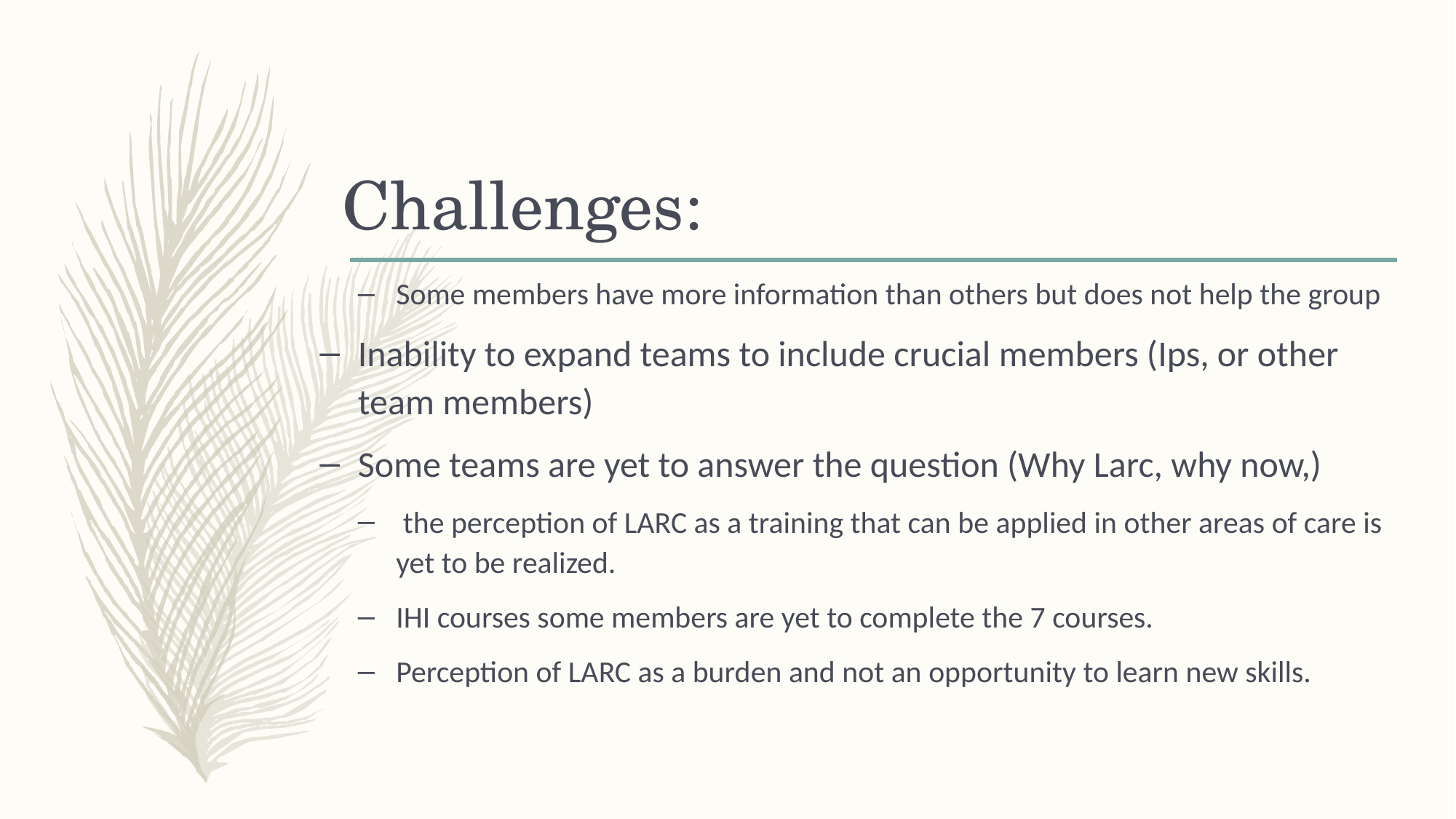

# Challenges:
Some members have more information than others but does not help the group
Inability to expand teams to include crucial members (Ips, or other team members)
Some teams are yet to answer the question (Why Larc, why now,)
 the perception of LARC as a training that can be applied in other areas of care is yet to be realized.
IHI courses some members are yet to complete the 7 courses.
Perception of LARC as a burden and not an opportunity to learn new skills.